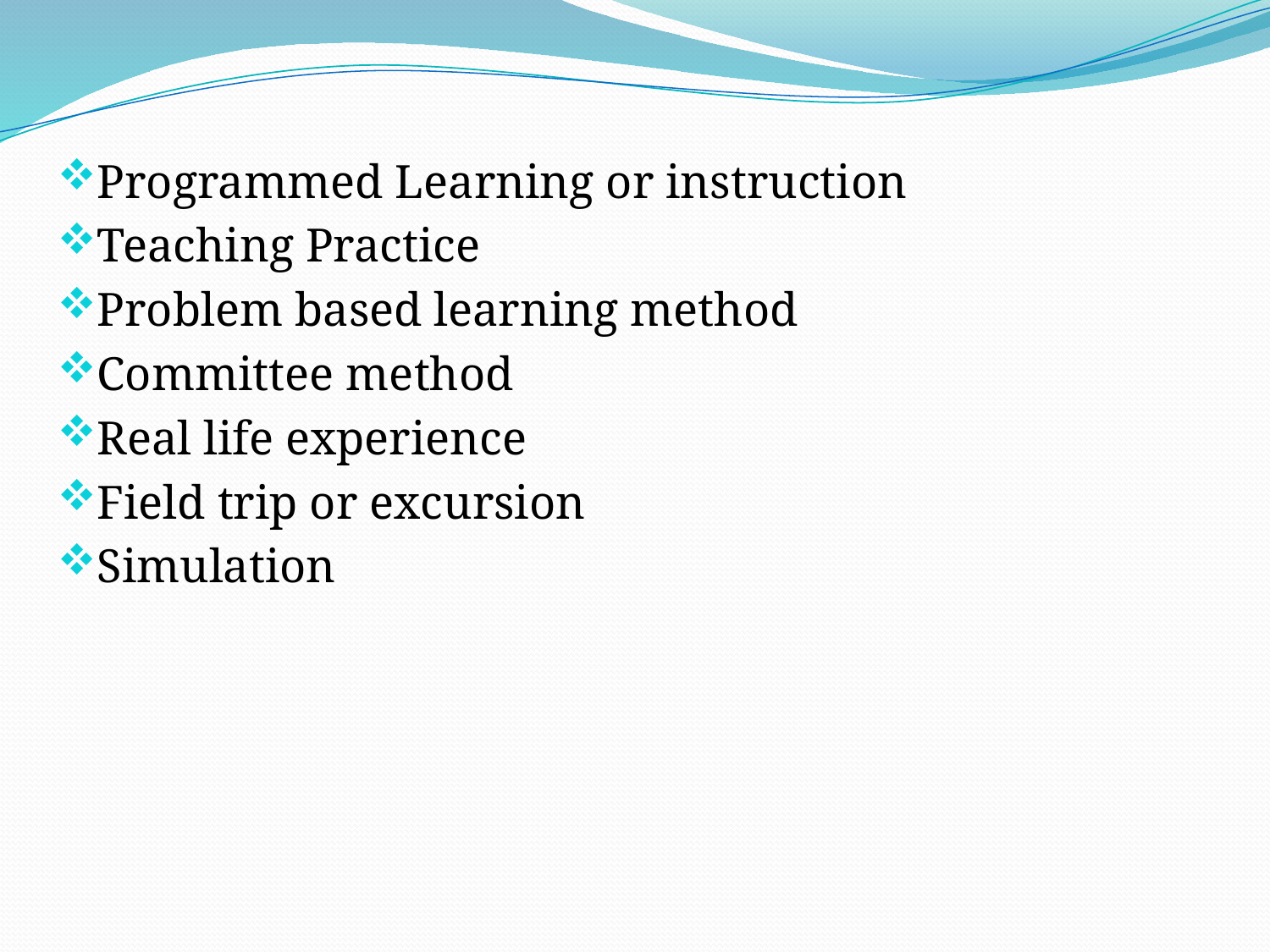

Programmed Learning or instruction
Teaching Practice
Problem based learning method
Committee method
Real life experience
Field trip or excursion
Simulation